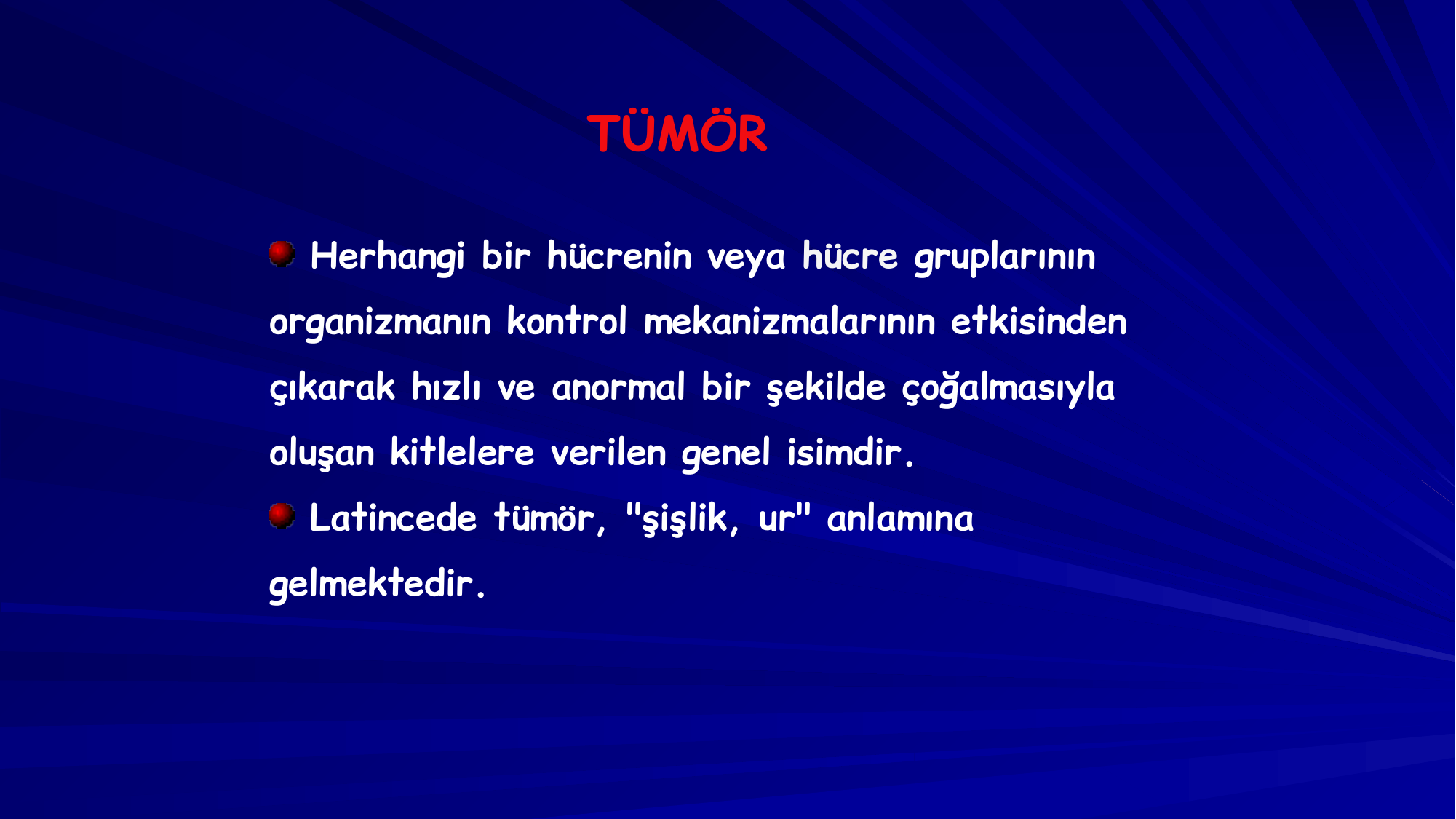

TÜMÖR
 Herhangi bir hücrenin veya hücre gruplarının organizmanın kontrol mekanizmalarının etkisinden çıkarak hızlı ve anormal bir şekilde çoğalmasıyla oluşan kitlelere verilen genel isimdir.
 Latincede tümör, "şişlik, ur" anlamına gelmektedir.